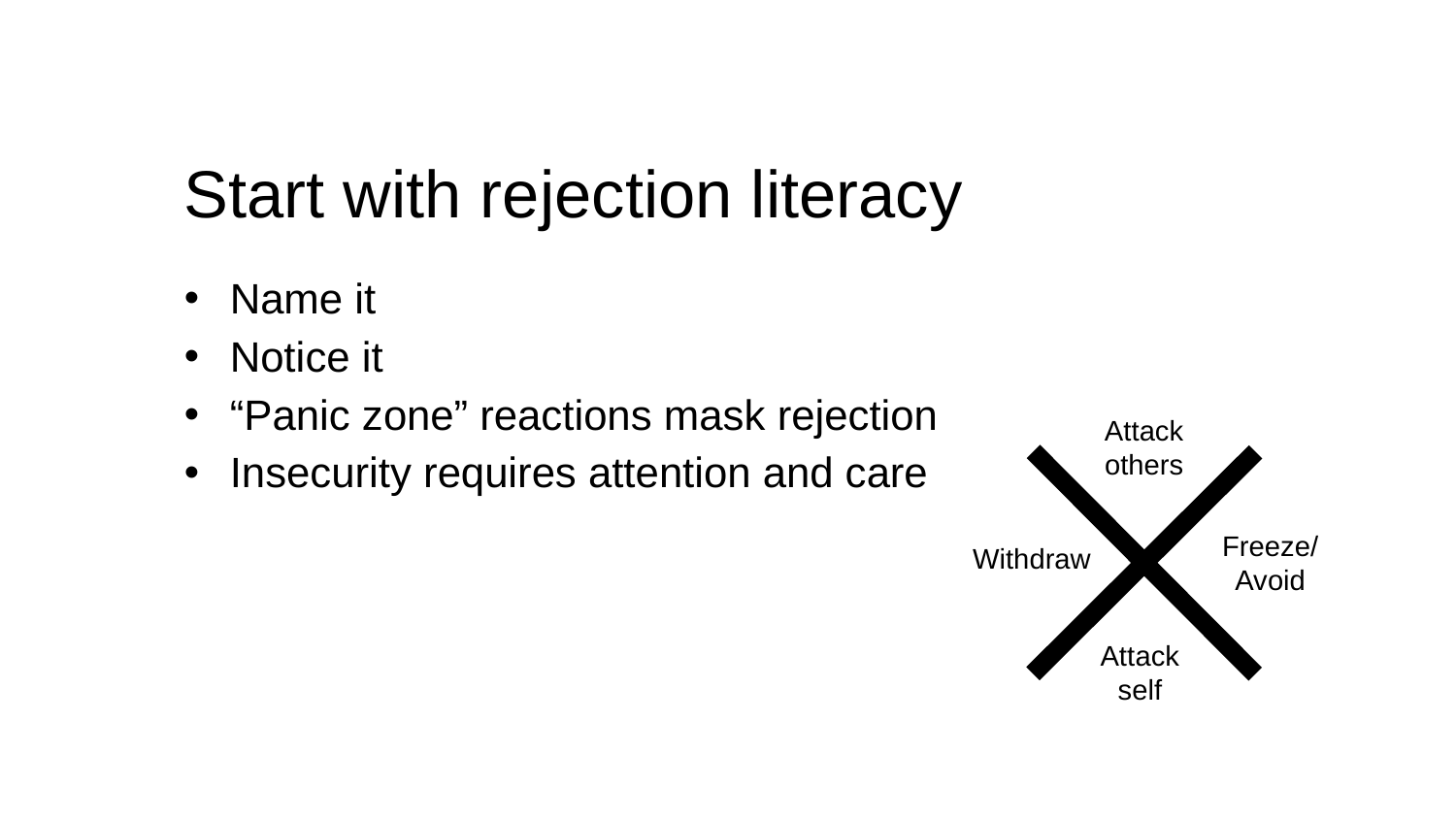

# Start with rejection literacy
Name it
Notice it
“Panic zone” reactions mask rejection
Insecurity requires attention and care

Attack others
Freeze/
Avoid
Withdraw
Attack self